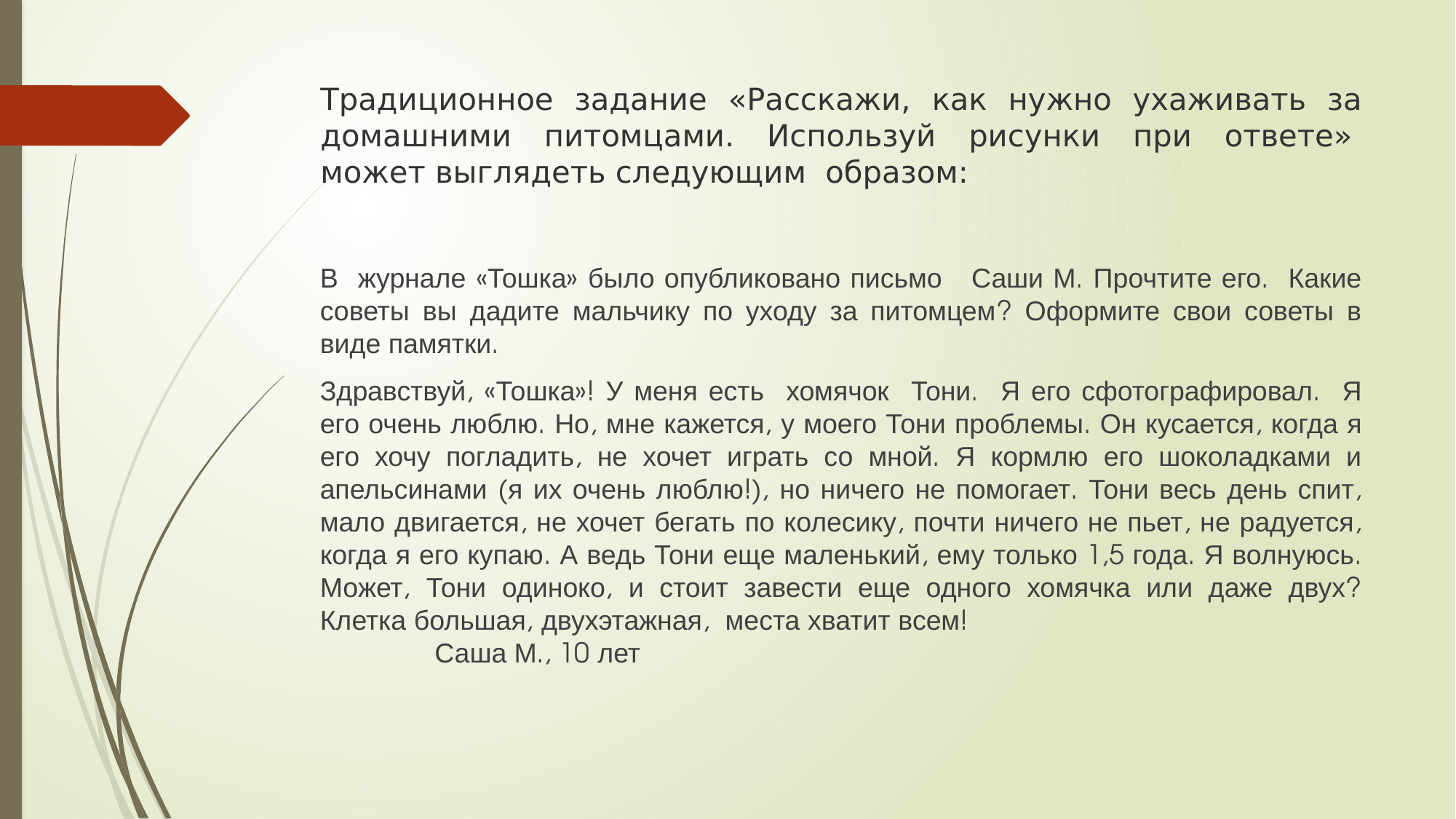

# Традиционное задание «Расскажи, как нужно ухаживать за домашними питомцами. Используй рисунки при ответе»  может выглядеть следующим  образом:
В  журнале «Тошка» было опубликовано письмо   Саши М. Прочтите его.  Какие советы вы дадите мальчику по уходу за питомцем? Оформите свои советы в виде памятки.
Здравствуй, «Тошка»! У меня есть  хомячок  Тони.  Я его сфотографировал.  Я его очень люблю. Но, мне кажется, у моего Тони проблемы. Он кусается, когда я его хочу погладить, не хочет играть со мной. Я кормлю его шоколадками и апельсинами (я их очень люблю!), но ничего не помогает. Тони весь день спит, мало двигается, не хочет бегать по колесику, почти ничего не пьет, не радуется, когда я его купаю. А ведь Тони еще маленький, ему только 1,5 года. Я волнуюсь. Может, Тони одиноко, и стоит завести еще одного хомячка или даже двух? Клетка большая, двухэтажная,  места хватит всем!                                                                   Саша М., 10 лет